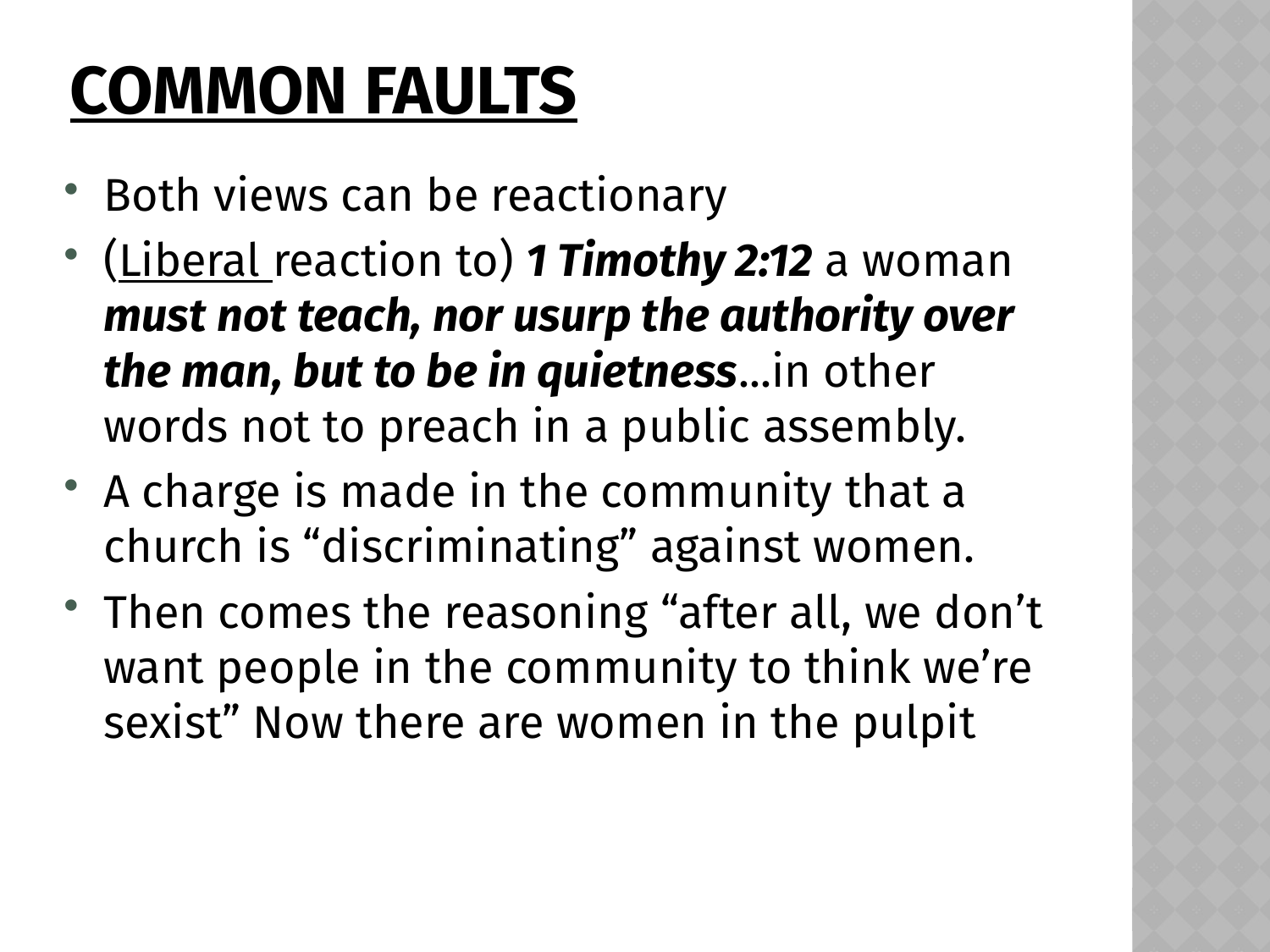

# common faults
Both views can be reactionary
(Liberal reaction to) 1 Timothy 2:12 a woman must not teach, nor usurp the authority over the man, but to be in quietness...in other words not to preach in a public assembly.
A charge is made in the community that a church is “discriminating” against women.
Then comes the reasoning “after all, we don’t want people in the community to think we’re sexist” Now there are women in the pulpit